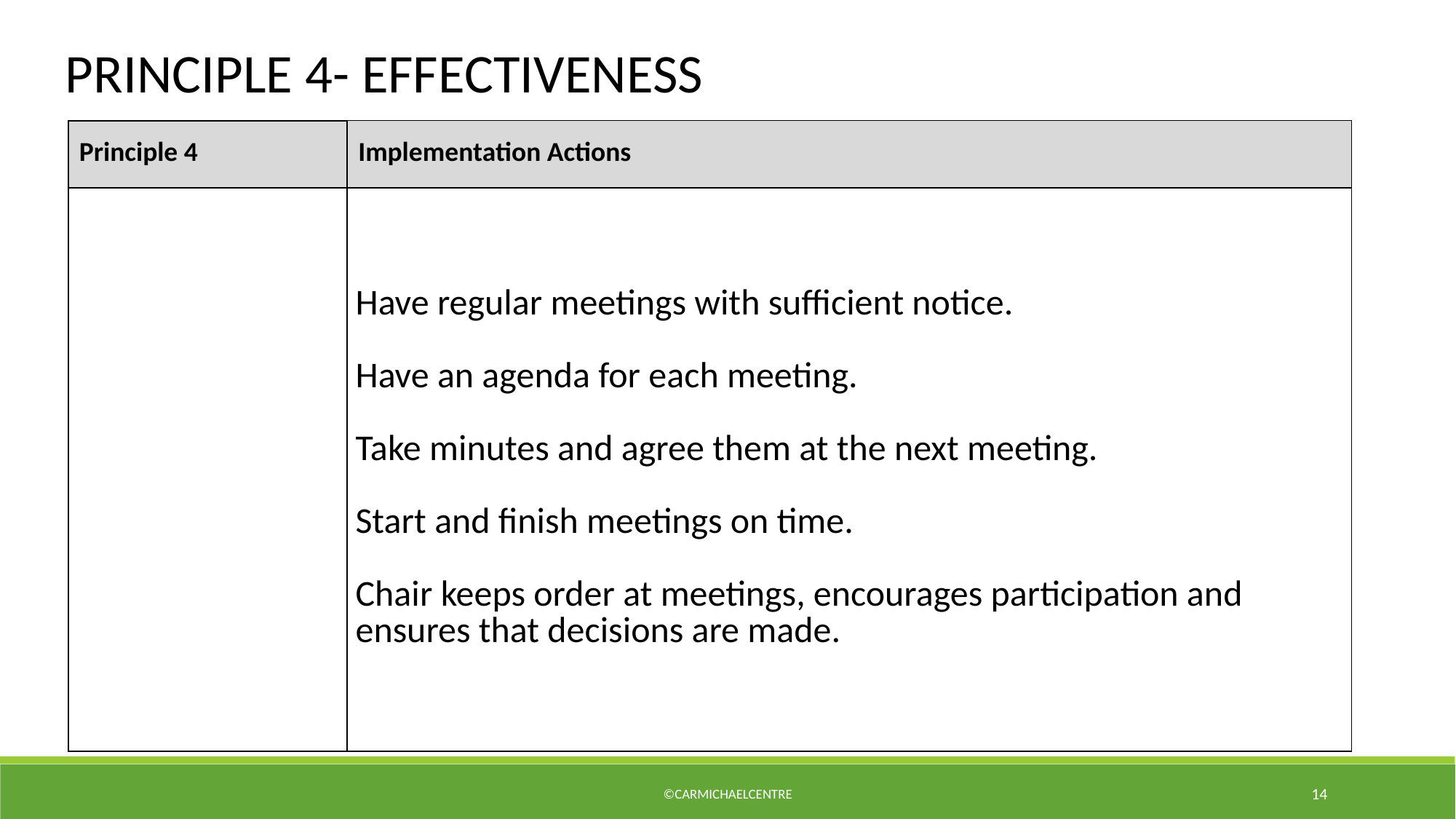

Principle 4- Effectiveness
| Principle 4 | Implementation Actions |
| --- | --- |
|  | Have regular meetings with sufficient notice. Have an agenda for each meeting. Take minutes and agree them at the next meeting. Start and finish meetings on time. Chair keeps order at meetings, encourages participation and ensures that decisions are made. |
©CarmichaelCentre
14